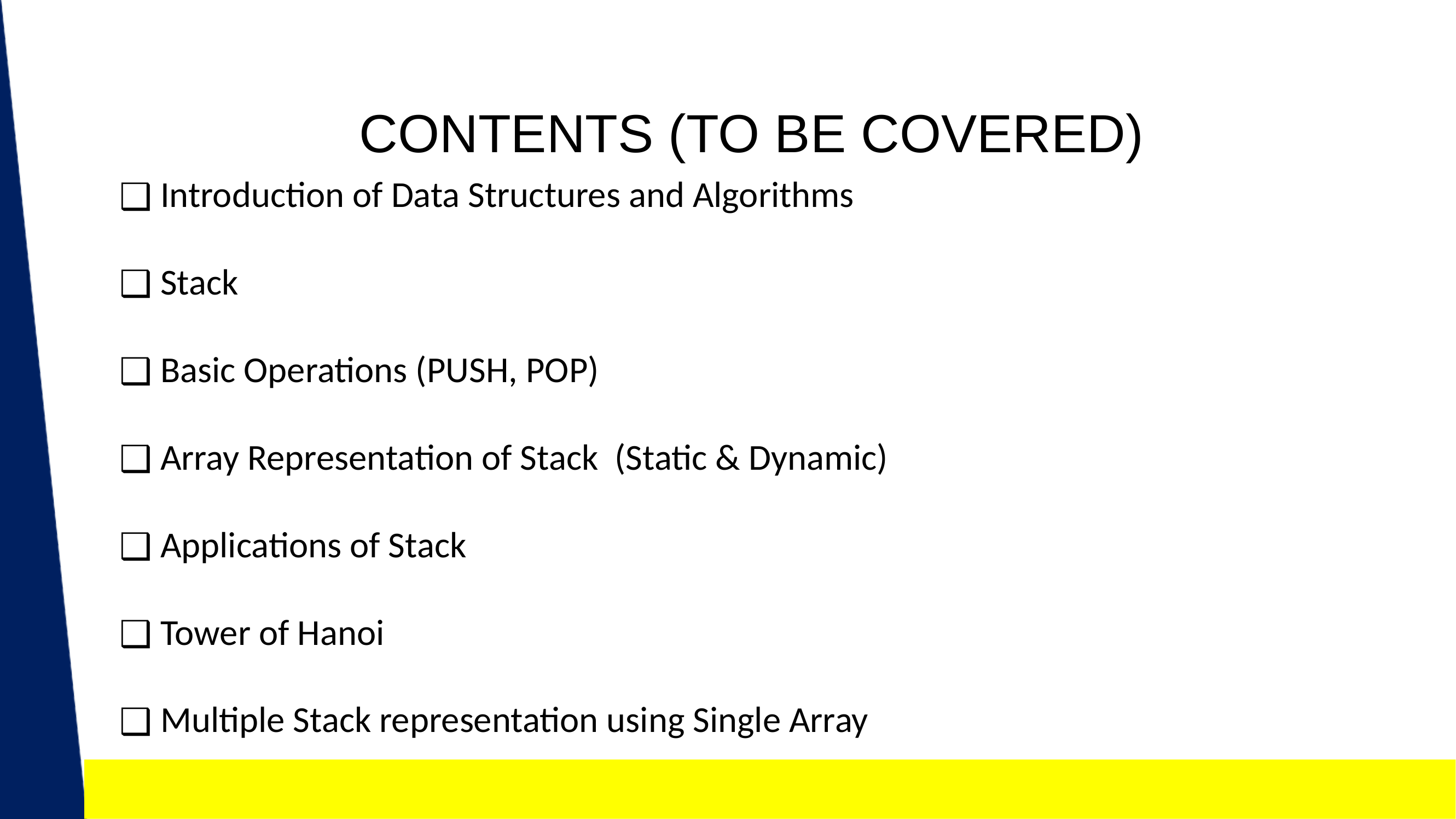

CONTENTS (TO BE COVERED)
Introduction of Data Structures and Algorithms

Stack

Basic Operations (PUSH, POP)

Array Representation of Stack  (Static & Dynamic)

Applications of Stack

Tower of Hanoi

Multiple Stack representation using Single Array

1